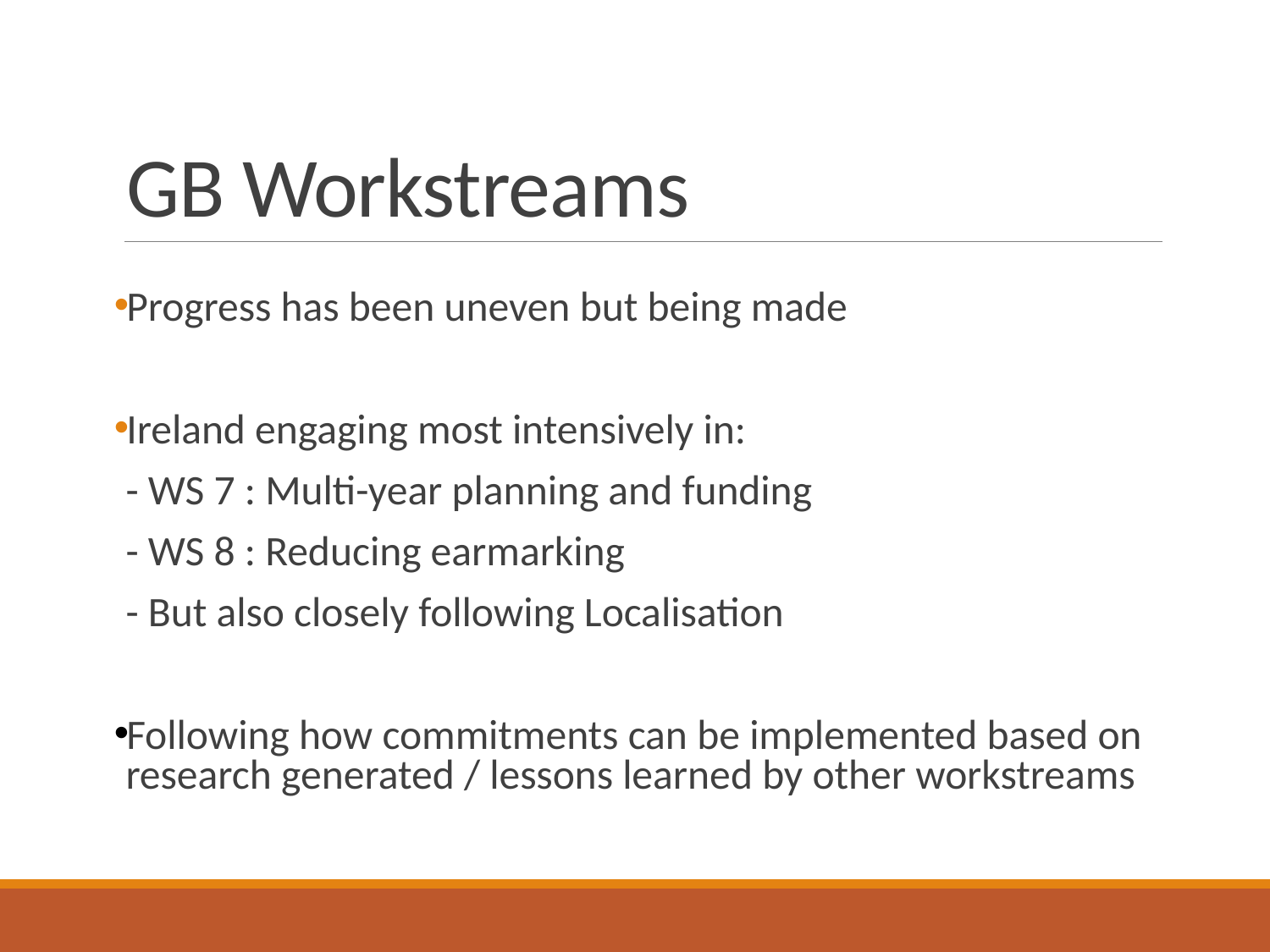

# GB Workstreams

Progress has been uneven but being made

Ireland engaging most intensively in:
	- WS 7 : Multi-year planning and funding
	- WS 8 : Reducing earmarking
	- But also closely following Localisation

Following how commitments can be implemented based on research generated / lessons learned by other workstreams